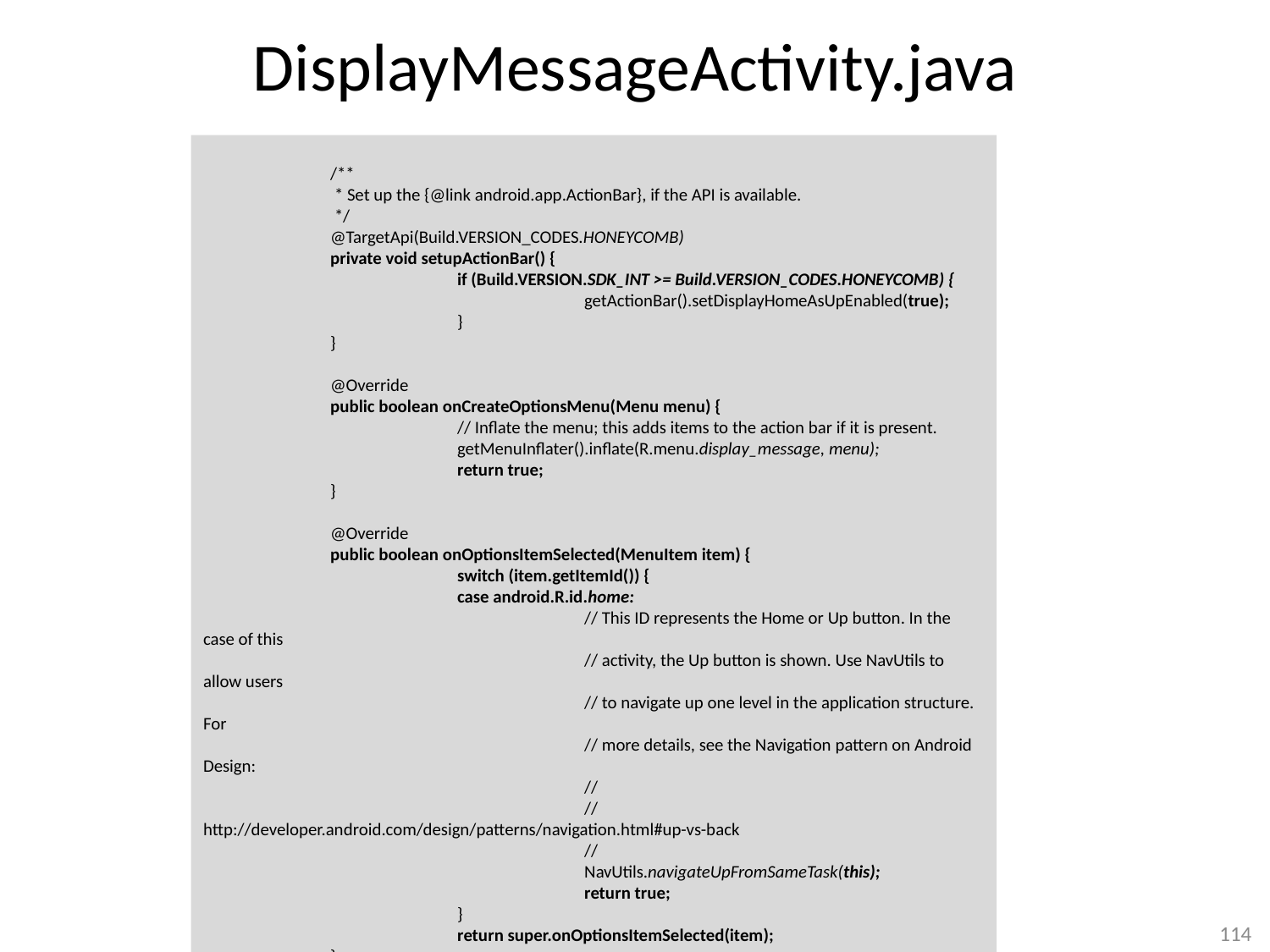

# DisplayMessageActivity.java

	/**
	 * Set up the {@link android.app.ActionBar}, if the API is available.
	 */
	@TargetApi(Build.VERSION_CODES.HONEYCOMB)
	private void setupActionBar() {
		if (Build.VERSION.SDK_INT >= Build.VERSION_CODES.HONEYCOMB) {
			getActionBar().setDisplayHomeAsUpEnabled(true);
		}
	}

	@Override
	public boolean onCreateOptionsMenu(Menu menu) {
		// Inflate the menu; this adds items to the action bar if it is present.
		getMenuInflater().inflate(R.menu.display_message, menu);
		return true;
	}

	@Override
	public boolean onOptionsItemSelected(MenuItem item) {
		switch (item.getItemId()) {
		case android.R.id.home:
			// This ID represents the Home or Up button. In the case of this
			// activity, the Up button is shown. Use NavUtils to allow users
			// to navigate up one level in the application structure. For
			// more details, see the Navigation pattern on Android Design:
			//
			// http://developer.android.com/design/patterns/navigation.html#up-vs-back
			//
			NavUtils.navigateUpFromSameTask(this);
			return true;
		}
		return super.onOptionsItemSelected(item);
	}

}
114